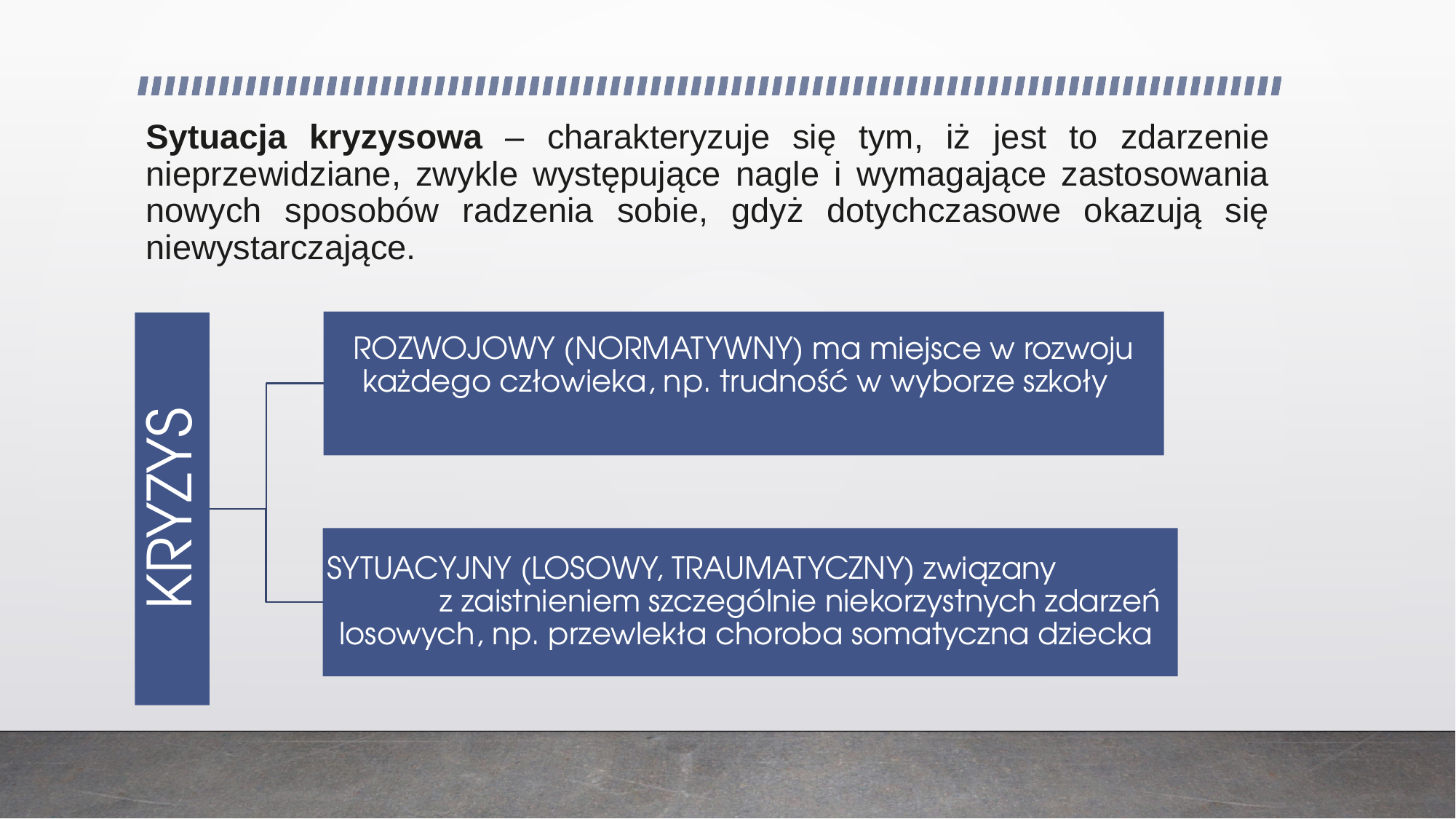

# Sytuacja kryzysowa – charakteryzuje się tym, iż jest to zdarzenie nieprzewidziane, zwykle występujące nagle i wymagające zastosowania nowych sposobów radzenia sobie, gdyż dotychczasowe okazują się niewystarczające.

KRYZYS
ROZWOJOWY (NORMATYWNY) ma miejsce w rozwoju każdego człowieka, np. trudność w wyborze szkoły

SYTUACYJNY (LOSOWY, TRAUMATYCZNY) związany                           z zaistnieniem szczególnie niekorzystnych zdarzeń losowych, np. przewlekła choroba somatyczna dziecka